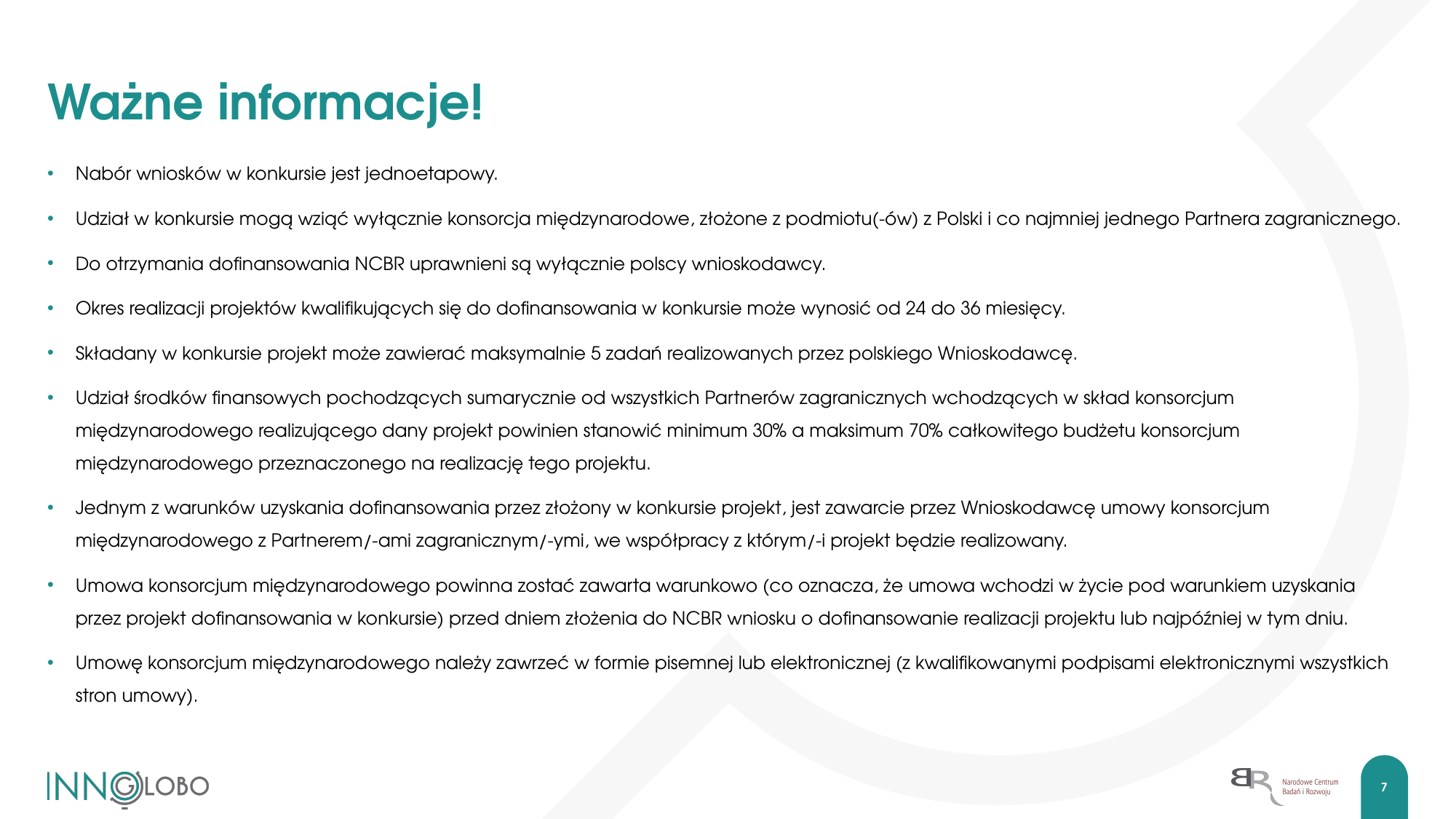

# Ważne informacje!
Nabór wniosków w konkursie jest jednoetapowy.
Udział w konkursie mogą wziąć wyłącznie konsorcja międzynarodowe, złożone z podmiotu(-ów) z Polski i co najmniej jednego Partnera zagranicznego.
Do otrzymania dofinansowania NCBR uprawnieni są wyłącznie polscy wnioskodawcy.
Okres realizacji projektów kwalifikujących się do dofinansowania w konkursie może wynosić od 24 do 36 miesięcy.
Składany w konkursie projekt może zawierać maksymalnie 5 zadań realizowanych przez polskiego Wnioskodawcę.
Udział środków finansowych pochodzących sumarycznie od wszystkich Partnerów zagranicznych wchodzących w skład konsorcjum międzynarodowego realizującego dany projekt powinien stanowić minimum 30% a maksimum 70% całkowitego budżetu konsorcjum międzynarodowego przeznaczonego na realizację tego projektu.
Jednym z warunków uzyskania dofinansowania przez złożony w konkursie projekt, jest zawarcie przez Wnioskodawcę umowy konsorcjum międzynarodowego z Partnerem/-ami zagranicznym/-ymi, we współpracy z którym/-i projekt będzie realizowany.
Umowa konsorcjum międzynarodowego powinna zostać zawarta warunkowo (co oznacza, że umowa wchodzi w życie pod warunkiem uzyskania przez projekt dofinansowania w konkursie) przed dniem złożenia do NCBR wniosku o dofinansowanie realizacji projektu lub najpóźniej w tym dniu.
Umowę konsorcjum międzynarodowego należy zawrzeć w formie pisemnej lub elektronicznej (z kwalifikowanymi podpisami elektronicznymi wszystkich stron umowy).

7